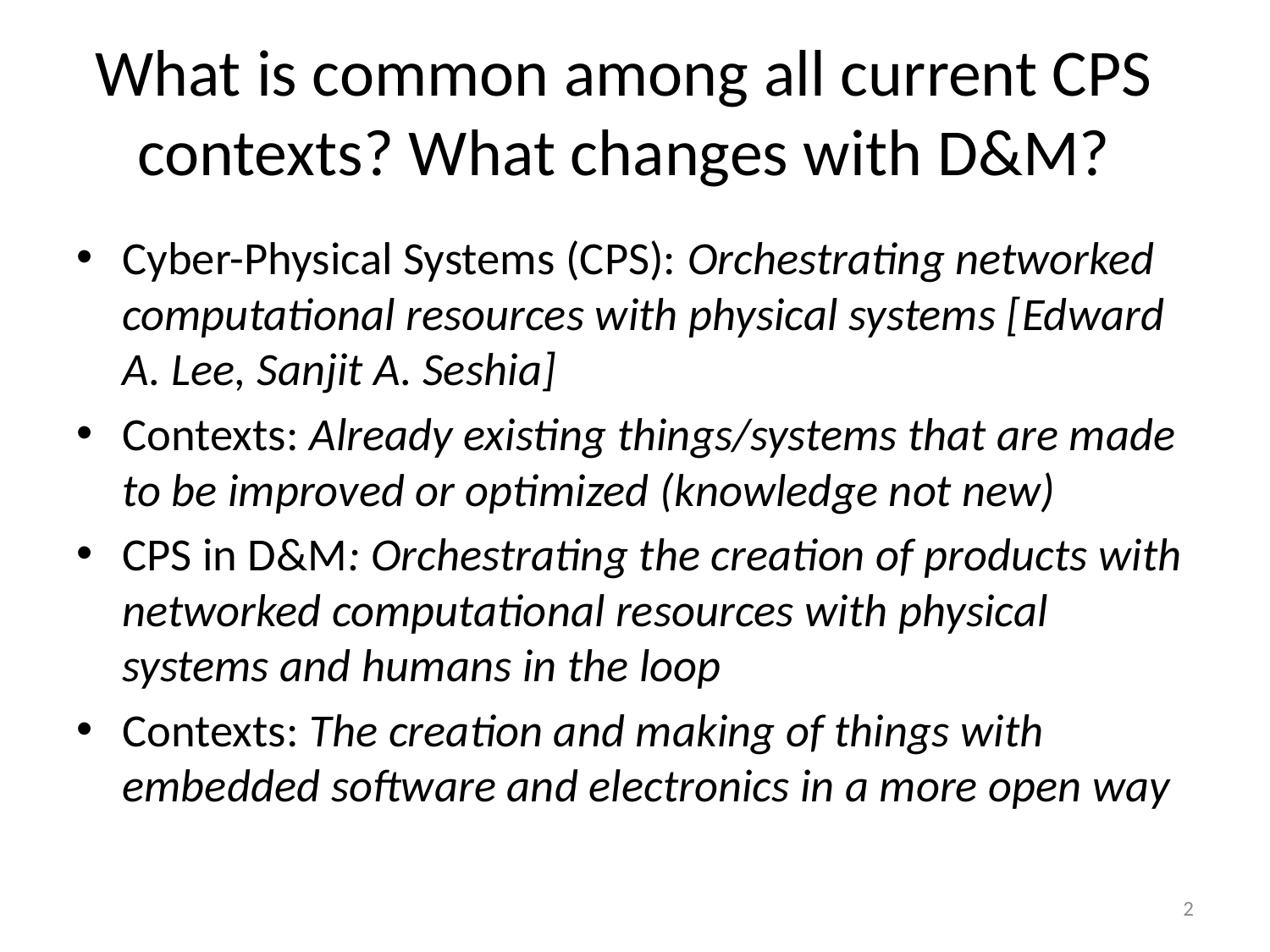

# What is common among all current CPS contexts? What changes with D&M?
Cyber-Physical Systems (CPS): Orchestrating networked computational resources with physical systems [Edward A. Lee, Sanjit A. Seshia]
Contexts: Already existing things/systems that are made to be improved or optimized (knowledge not new)
CPS in D&M: Orchestrating the creation of products with networked computational resources with physical systems and humans in the loop
Contexts: The creation and making of things with embedded software and electronics in a more open way
2